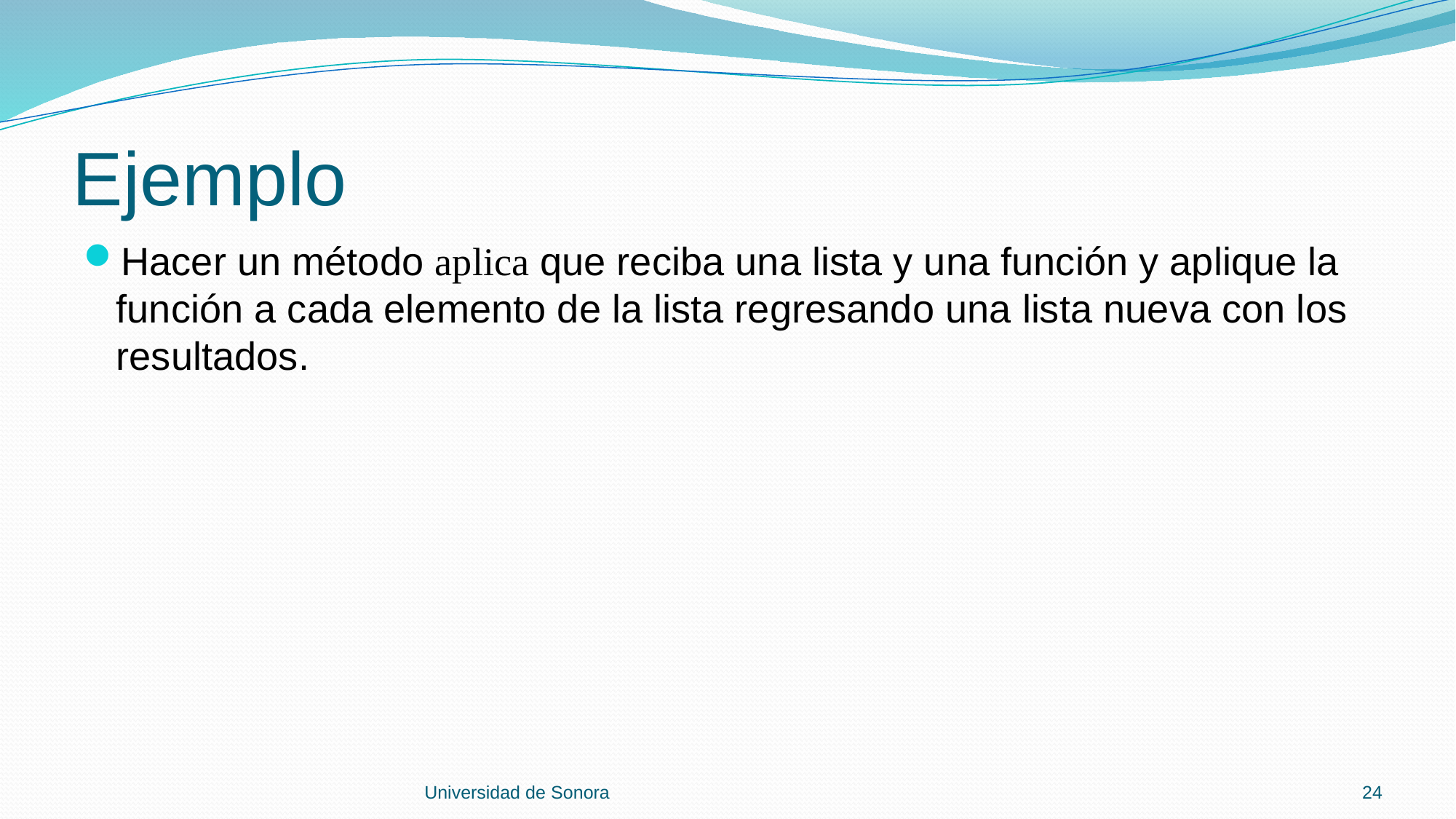

# Ejemplo
Hacer un método aplica que reciba una lista y una función y aplique la función a cada elemento de la lista regresando una lista nueva con los resultados.

Universidad de Sonora
24